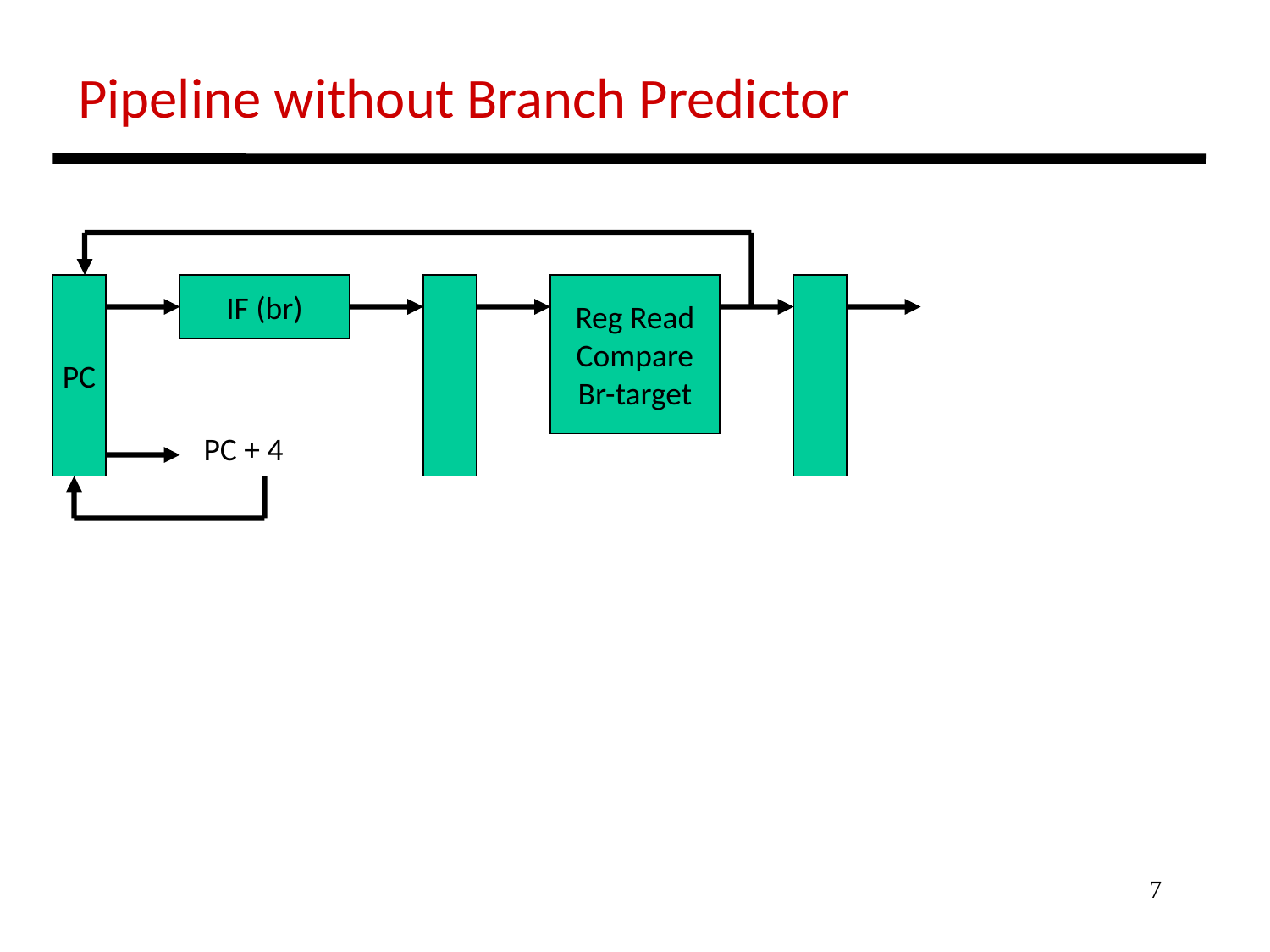

Pipeline without Branch Predictor

PC
IF (br)

Reg Read
Compare
Br-target

PC + 4

7